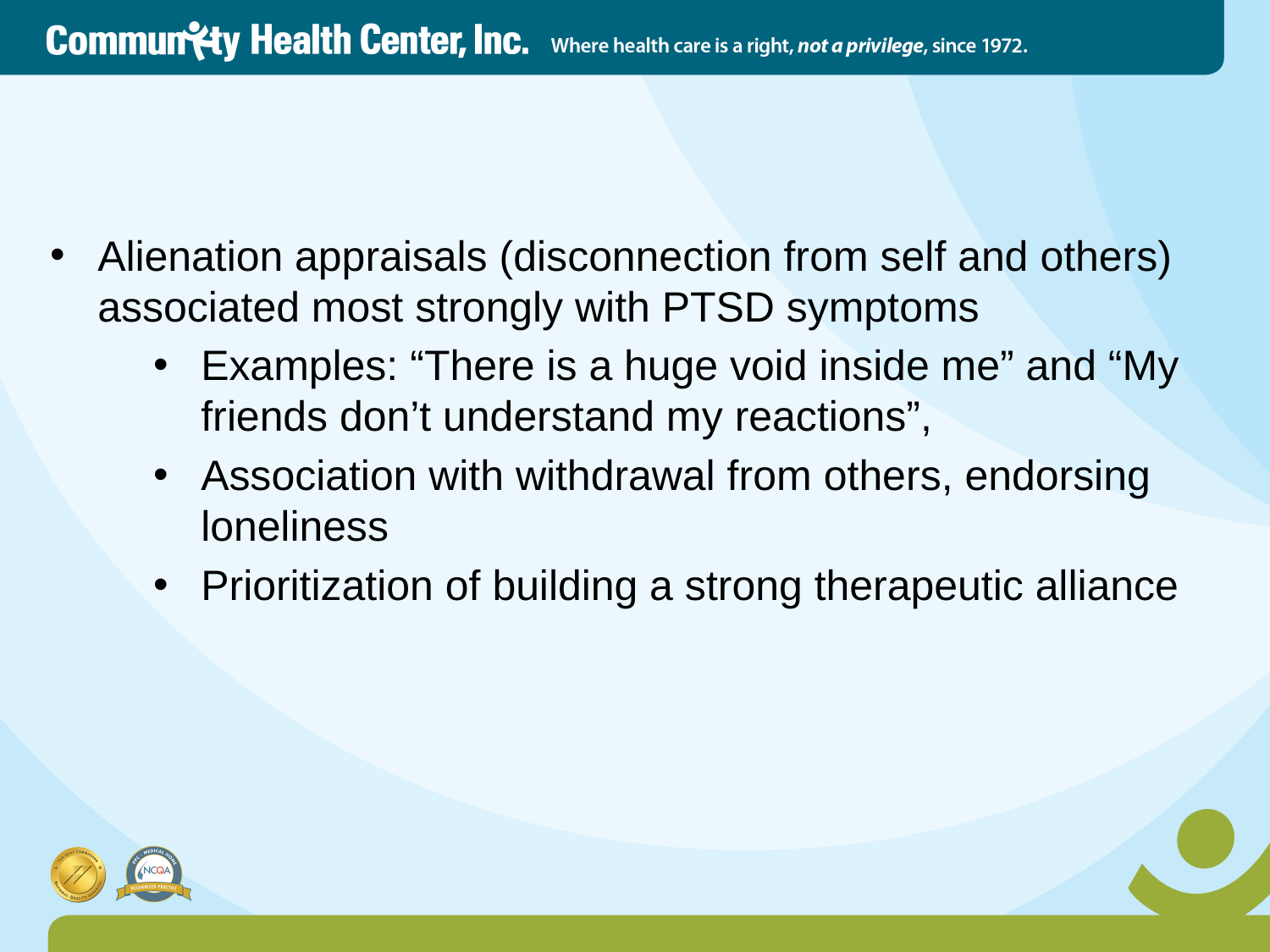

# Processing Trauma Narrative: Cognitive Appraisals (McIlveen et. al, 2022)
Alienation appraisals (disconnection from self and others) associated most strongly with PTSD symptoms
Examples: “There is a huge void inside me” and “My friends don’t understand my reactions”,
Association with withdrawal from others, endorsing loneliness
Prioritization of building a strong therapeutic alliance